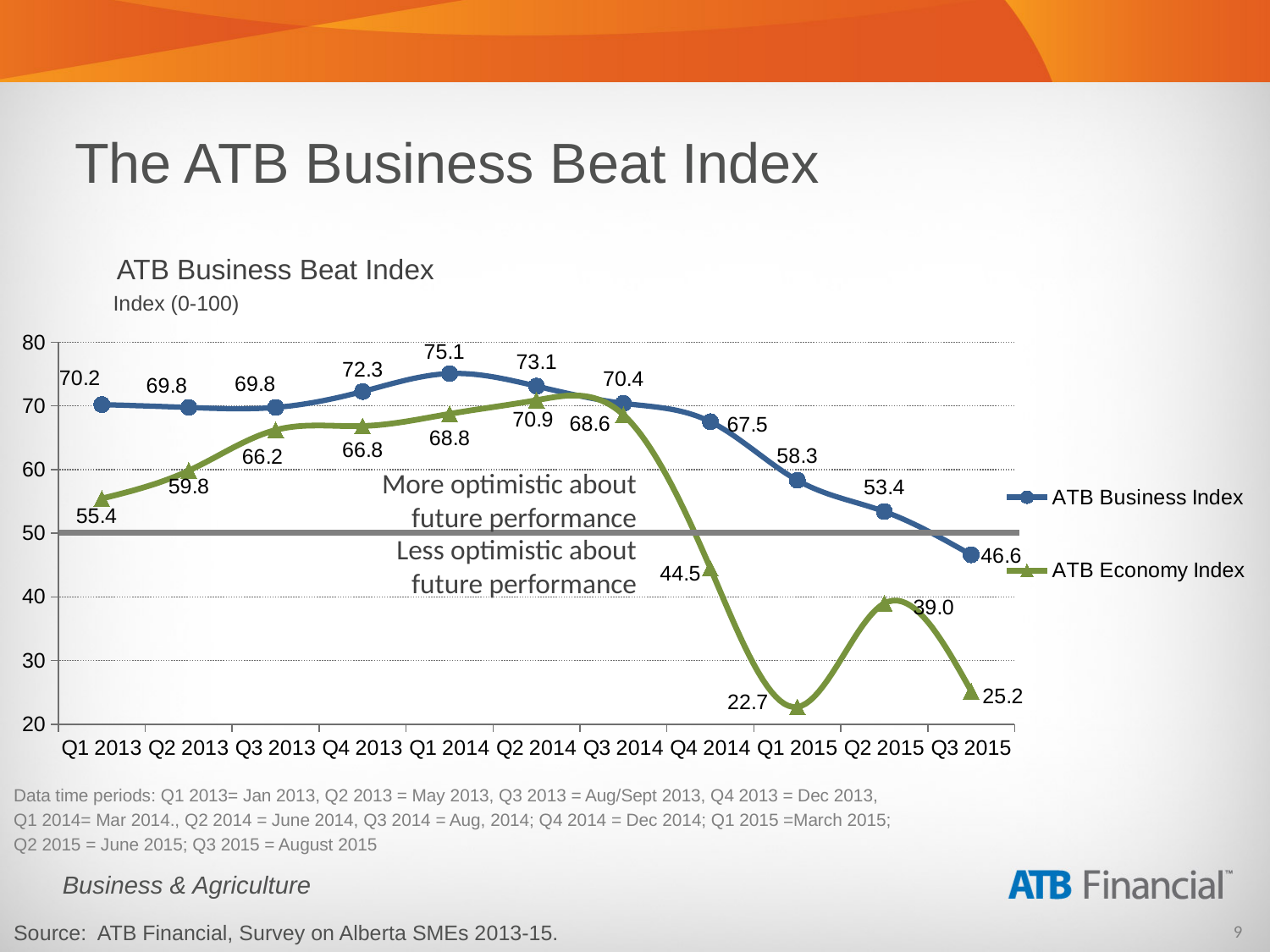

The ATB Business Beat Index
ATB Business Beat Index
Index (0-100)

### Chart

| Category | ATB Business Index | ATB Economy Index |
|---|---|---|
| Q1 2013 | 70.20547945205479 | 55.4421768707483 |
| Q2 2013 | 69.7594501718213 | 59.824561403508774 |
| Q3 2013 | 69.7635135135135 | 66.21621621621622 |
| Q4 2013 | 72.26027397260273 | 66.84027777777777 |
| Q1 2014 | 75.08417508417509 | 68.75 |
| Q2 2014 | 73.1 | 70.9 |
| Q3 2014 | 70.4 | 68.6 |
| Q4 2014 | 67.51700680272108 | 44.50171821305842 |
| Q1 2015 | 58.319604612850085 | 22.697368421052634 |
| Q2 2015 | 53.41296928327645 | 38.96551724137931 |
| Q3 2015 | 46.6 | 25.2 |
More optimistic about future performance
Less optimistic about future performance
Data time periods: Q1 2013= Jan 2013, Q2 2013 = May 2013, Q3 2013 = Aug/Sept 2013, Q4 2013 = Dec 2013,
Q1 2014= Mar 2014., Q2 2014 = June 2014, Q3 2014 = Aug, 2014; Q4 2014 = Dec 2014; Q1 2015 =March 2015;
Q2 2015 = June 2015; Q3 2015 = August 2015
Source:  ATB Financial, Survey on Alberta SMEs 2013-15.